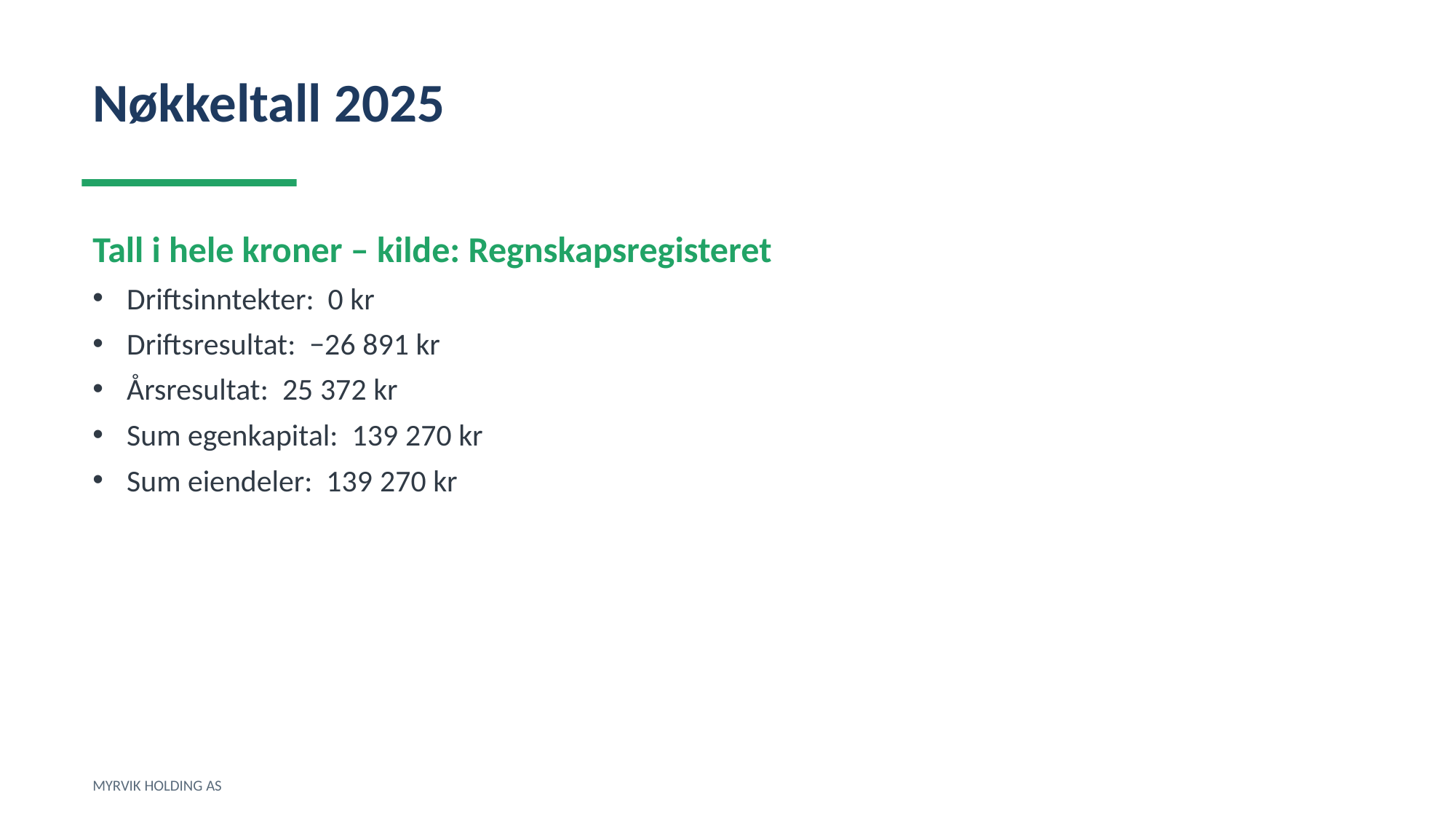

Nøkkeltall 2025

Tall i hele kroner – kilde: Regnskapsregisteret
Driftsinntekter:  0 kr
Driftsresultat:  −26 891 kr
Årsresultat:  25 372 kr
Sum egenkapital:  139 270 kr
Sum eiendeler:  139 270 kr
MYRVIK HOLDING AS